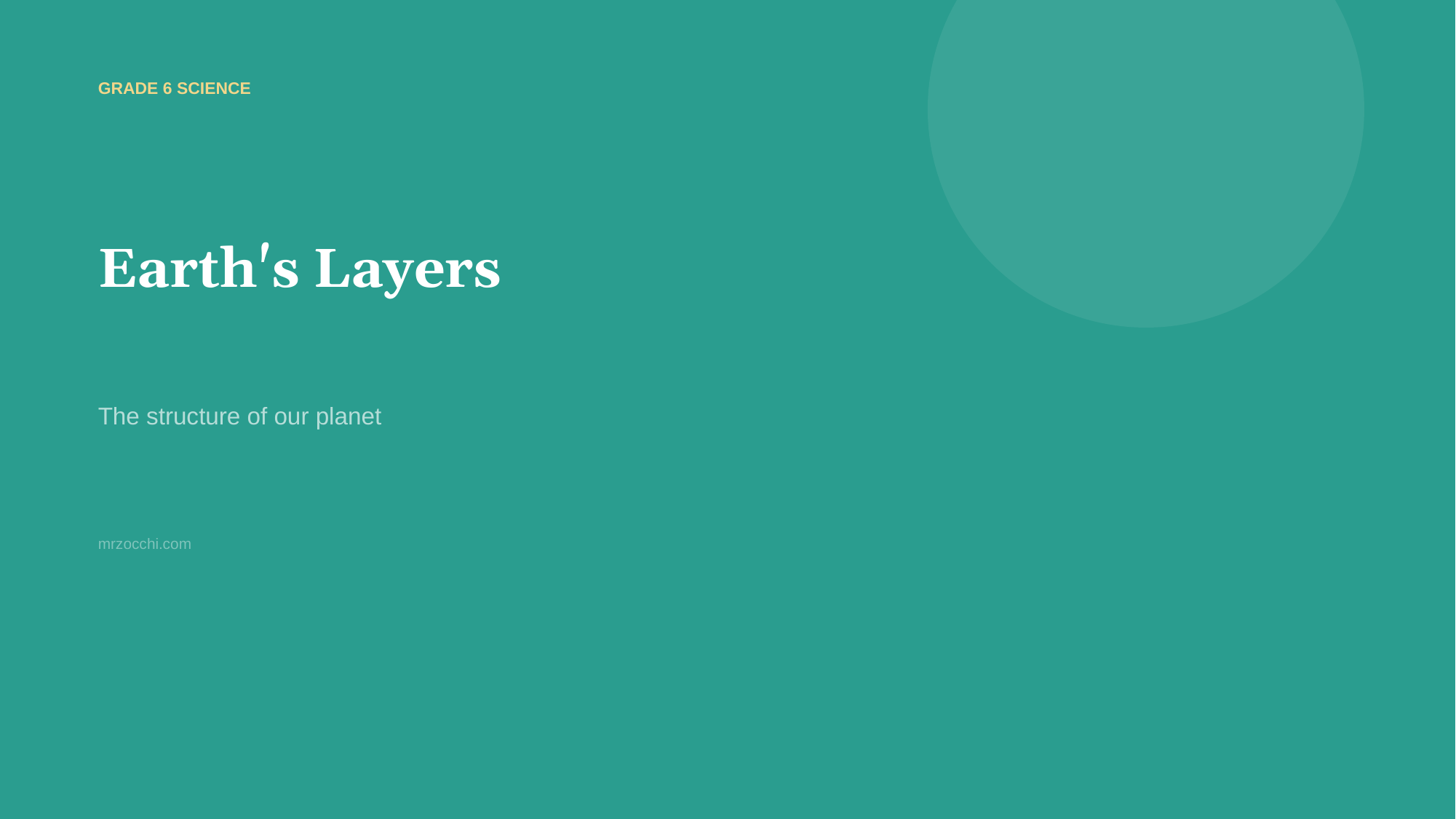

GRADE 6 SCIENCE
Earth's Layers
The structure of our planet
mrzocchi.com